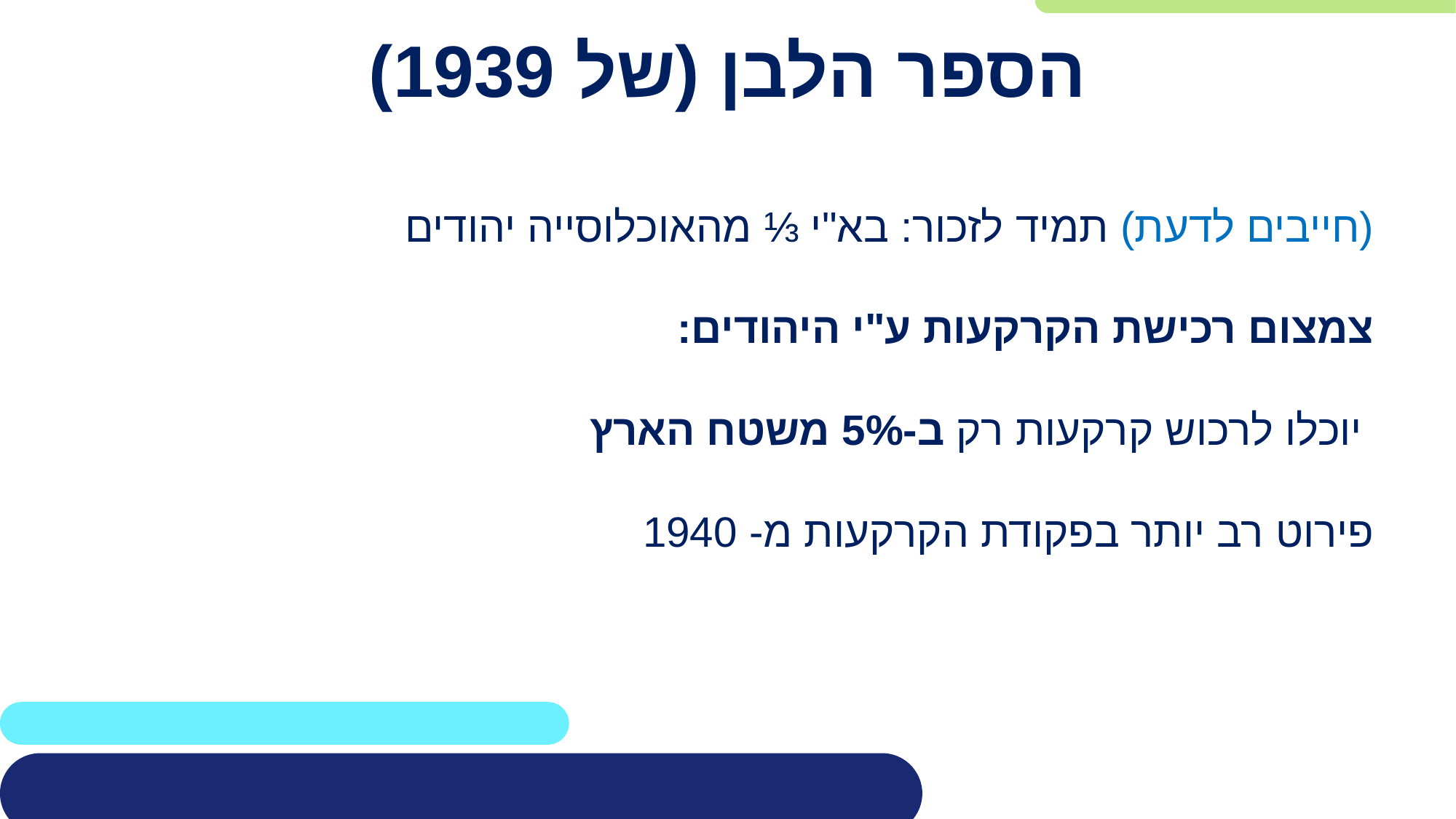

# הספר הלבן (של 1939)
(חייבים לדעת) תמיד לזכור: בא"י ⅓ מהאוכלוסייה יהודים
צמצום רכישת הקרקעות ע"י היהודים:
 יוכלו לרכוש קרקעות רק ב-5% משטח הארץ
פירוט רב יותר בפקודת הקרקעות מ- 1940